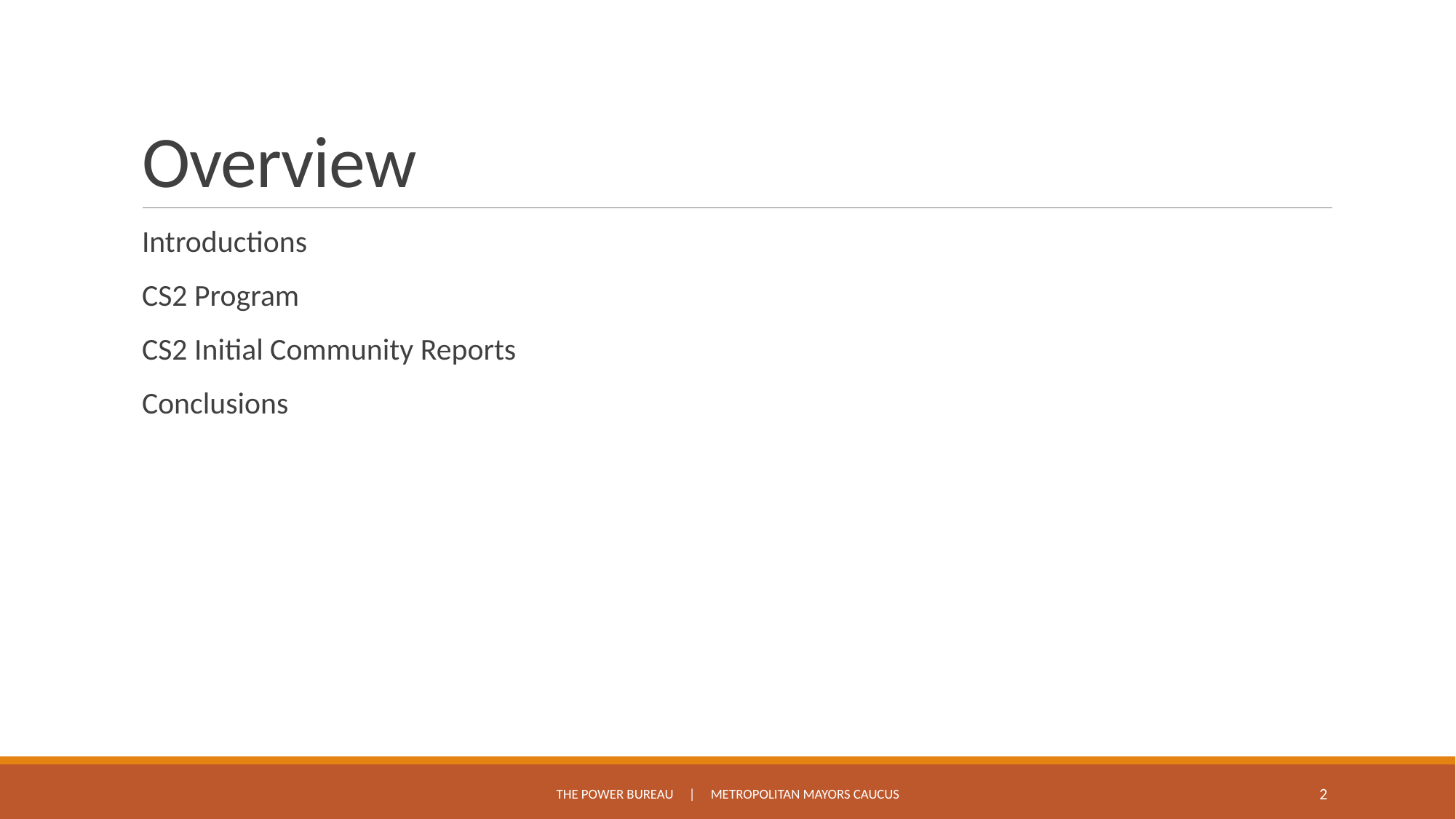

# Overview
Introductions
CS2 Program
CS2 Initial Community Reports
Conclusions

The Power Bureau     |     Metropolitan Mayors Caucus
2